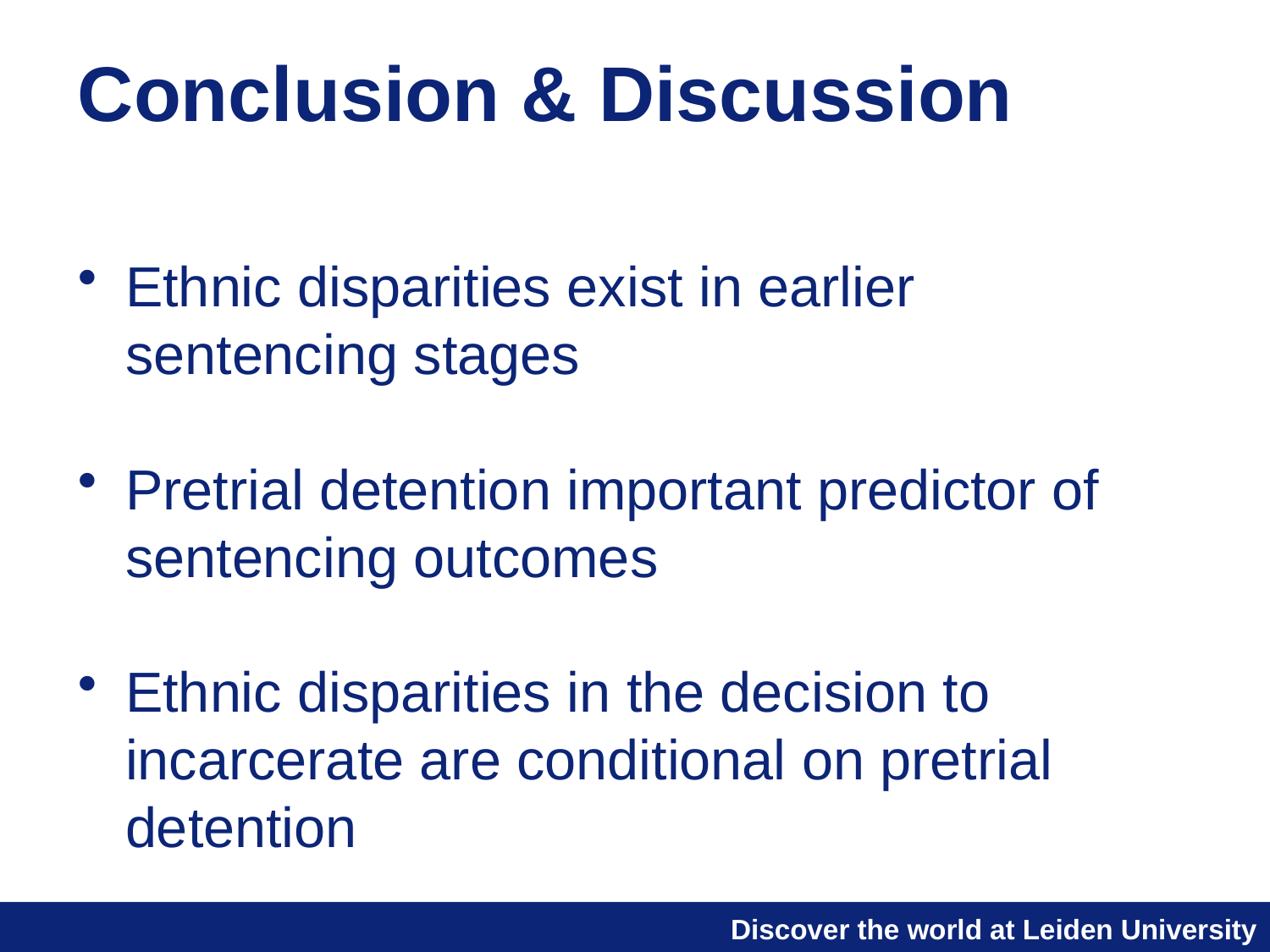

# Conclusion & Discussion

Ethnic disparities exist in earlier sentencing stages

Pretrial detention important predictor of sentencing outcomes

Ethnic disparities in the decision to incarcerate are conditional on pretrial detention